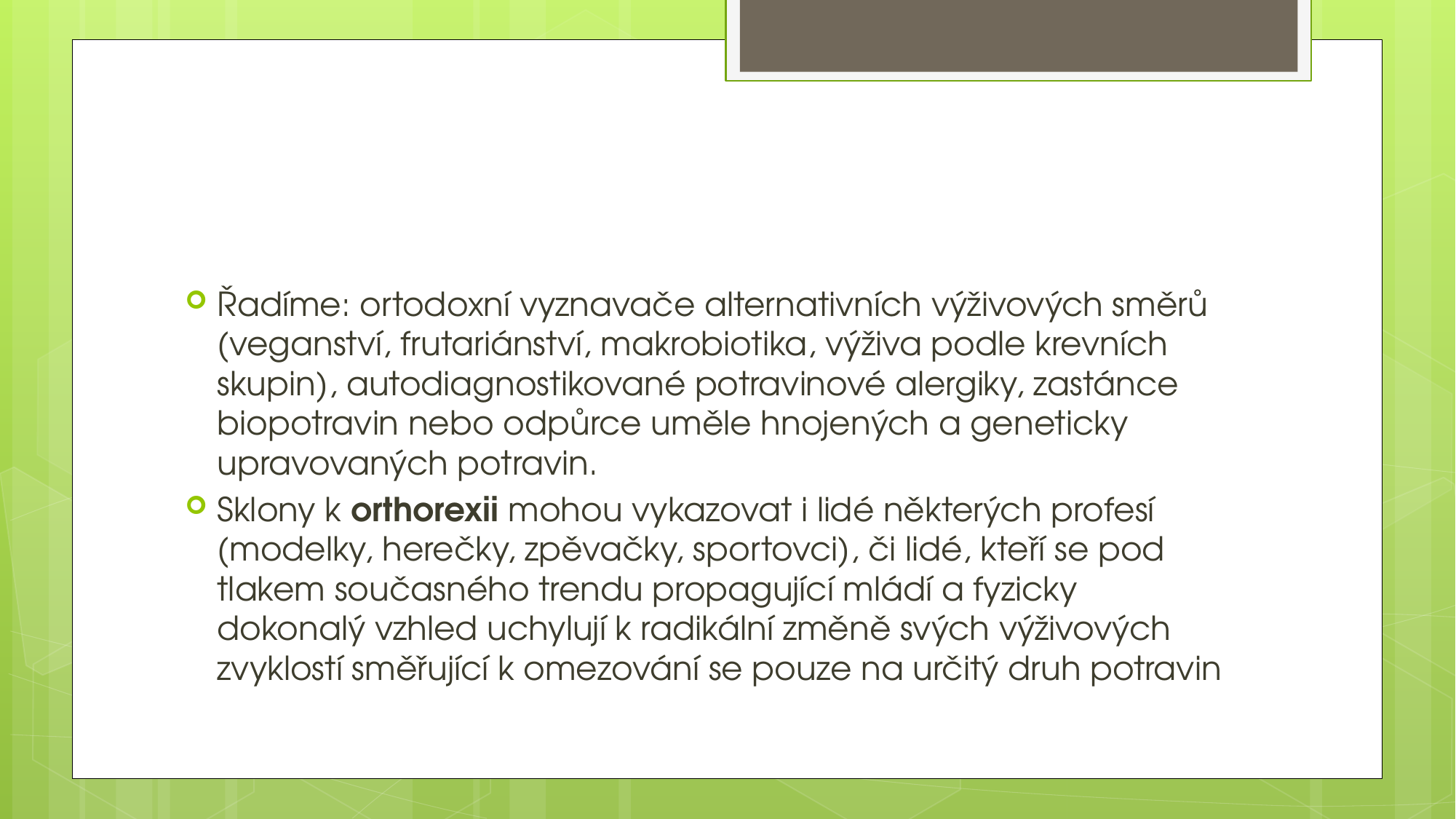

#
Řadíme: ortodoxní vyznavače alternativních výživových směrů (veganství, frutariánství, makrobiotika, výživa podle krevních skupin), autodiagnostikované potravinové alergiky, zastánce biopotravin nebo odpůrce uměle hnojených a geneticky upravovaných potravin.
Sklony k orthorexii mohou vykazovat i lidé některých profesí (modelky, herečky, zpěvačky, sportovci), či lidé, kteří se pod tlakem současného trendu propagující mládí a fyzicky dokonalý vzhled uchylují k radikální změně svých výživových zvyklostí směřující k omezová­ní se pouze na určitý druh potravin